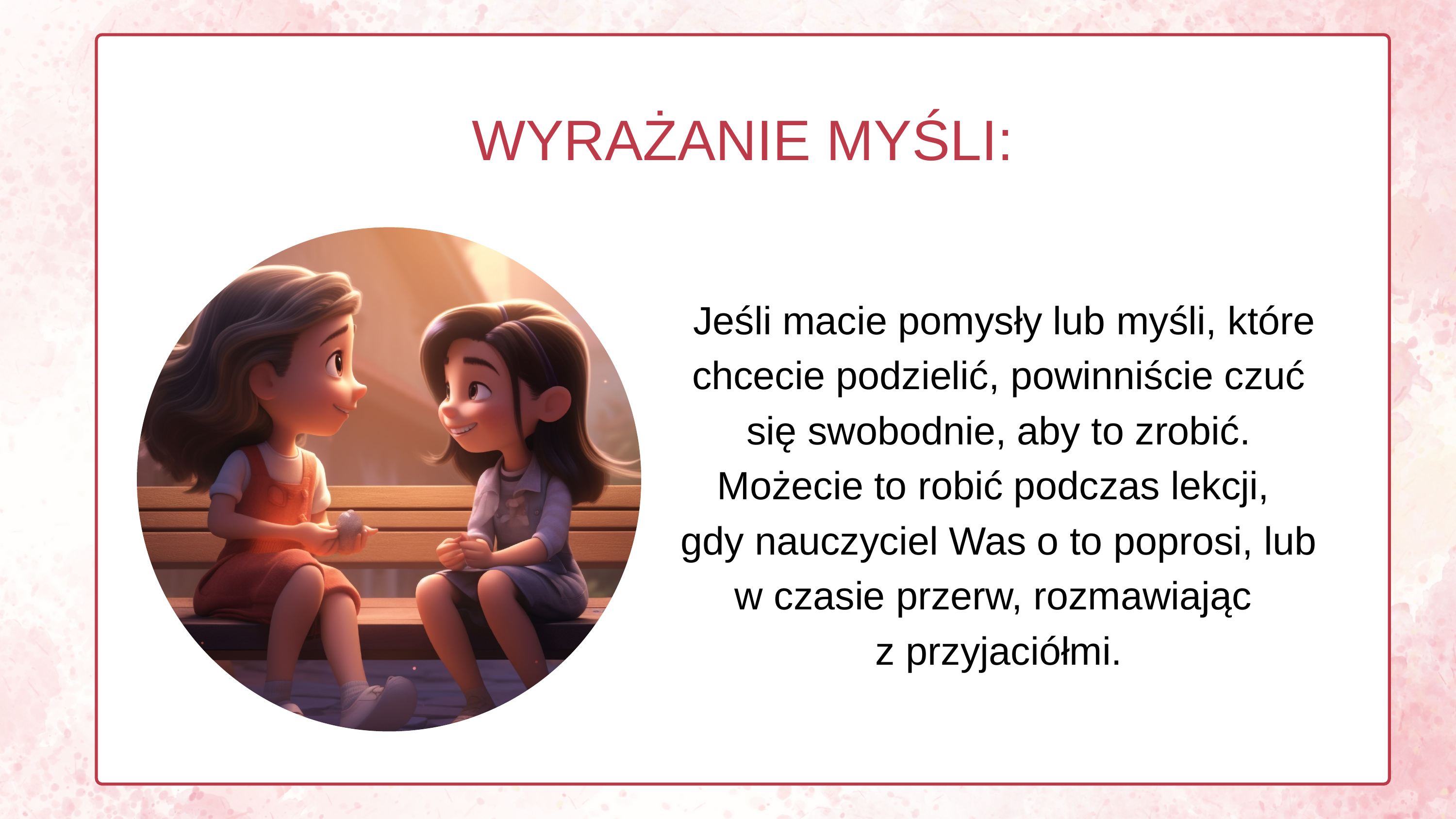

WYRAŻANIE MYŚLI:

 Jeśli macie pomysły lub myśli, które chcecie podzielić, powinniście czuć się swobodnie, aby to zrobić. Możecie to robić podczas lekcji,
gdy nauczyciel Was o to poprosi, lub w czasie przerw, rozmawiając
z przyjaciółmi.